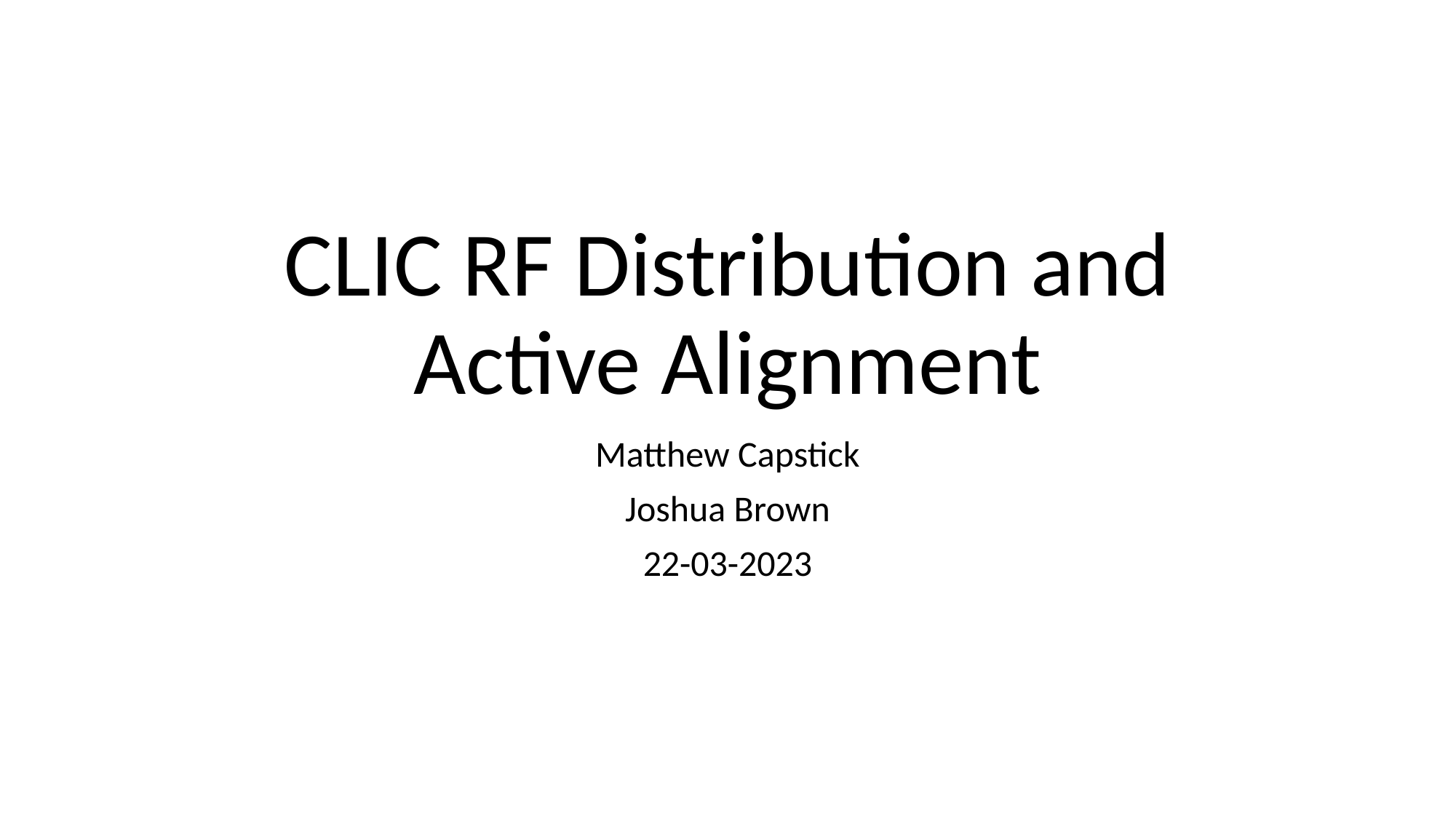

# CLIC RF Distribution and Active Alignment
Matthew Capstick
Joshua Brown
22-03-2023